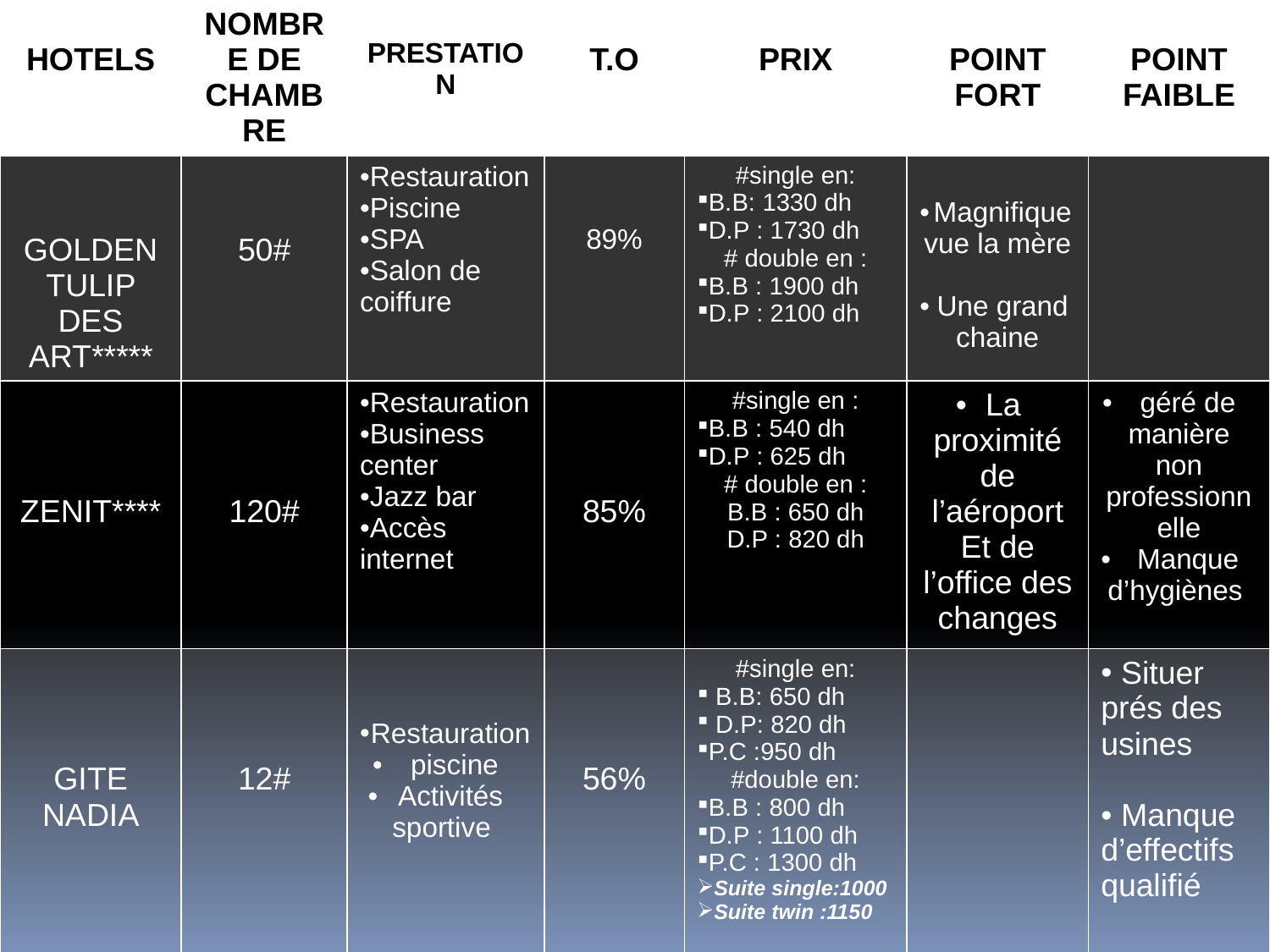

| HOTELS | NOMBRE DE CHAMBRE | PRESTATION | T.O | PRIX | POINT FORT | POINT FAIBLE |
| --- | --- | --- | --- | --- | --- | --- |
| GOLDEN TULIP DES ART\*\*\*\*\* | 50# | Restauration Piscine SPA Salon de coiffure | 89% | #single en: B.B: 1330 dh D.P : 1730 dh # double en : B.B : 1900 dh D.P : 2100 dh | Magnifique vue la mère Une grand chaine |  |
| ZENIT\*\*\*\* | 120# | Restauration Business center Jazz bar Accès internet | 85% | #single en : B.B : 540 dh D.P : 625 dh # double en : B.B : 650 dh D.P : 820 dh | La proximité de l’aéroport Et de l’office des changes | géré de manière non professionnelle Manque d’hygiènes |
| GITE NADIA | 12# | Restauration piscine Activités sportive | 56% | #single en: B.B: 650 dh D.P: 820 dh P.C :950 dh #double en: B.B : 800 dh D.P : 1100 dh P.C : 1300 dh Suite single:1000 Suite twin :1150 |  | Situer prés des usines Manque d’effectifs qualifié |